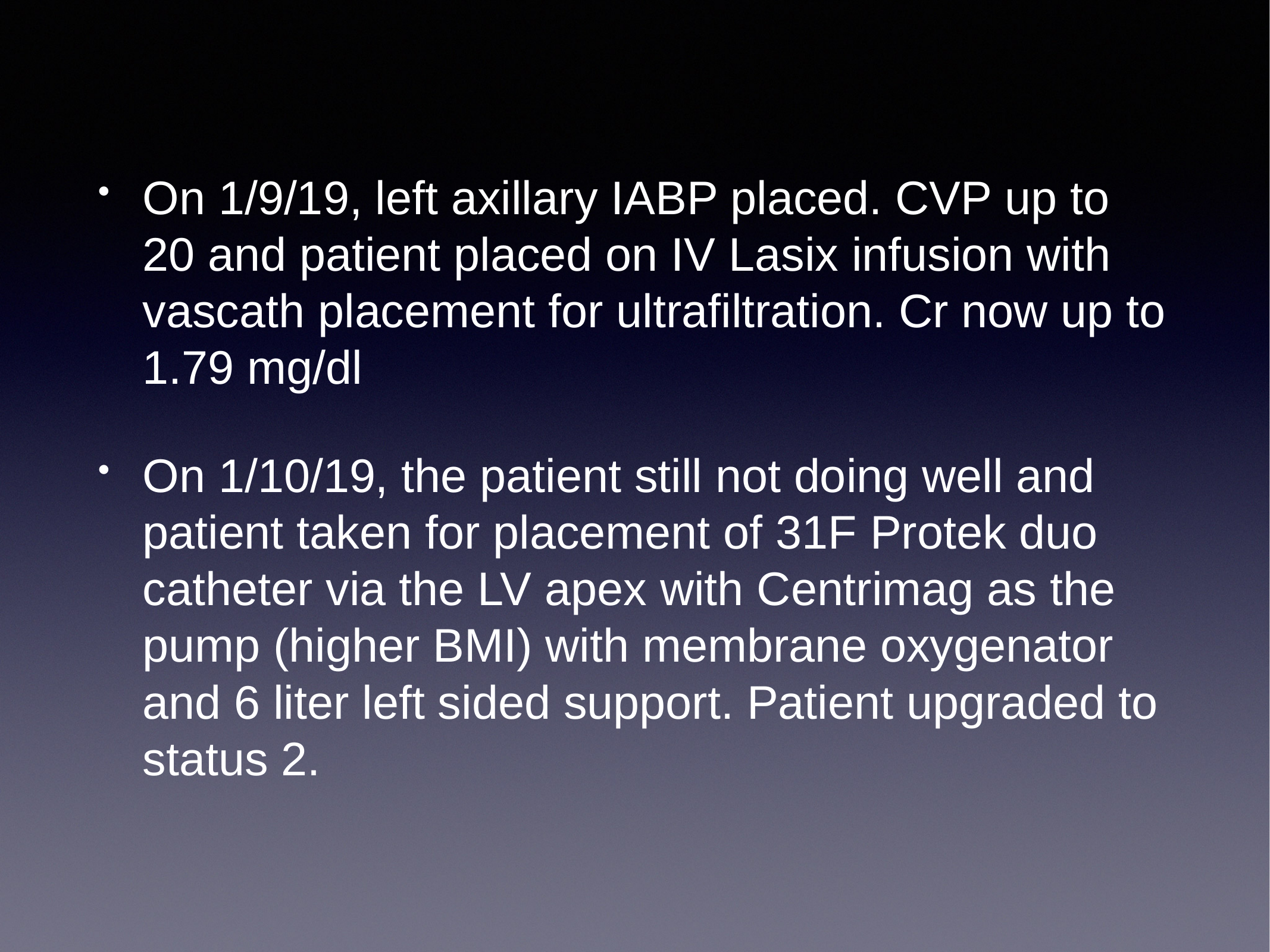

On 1/9/19, left axillary IABP placed. CVP up to 20 and patient placed on IV Lasix infusion with vascath placement for ultrafiltration. Cr now up to 1.79 mg/dl
On 1/10/19, the patient still not doing well and patient taken for placement of 31F Protek duo catheter via the LV apex with Centrimag as the pump (higher BMI) with membrane oxygenator and 6 liter left sided support. Patient upgraded to status 2.